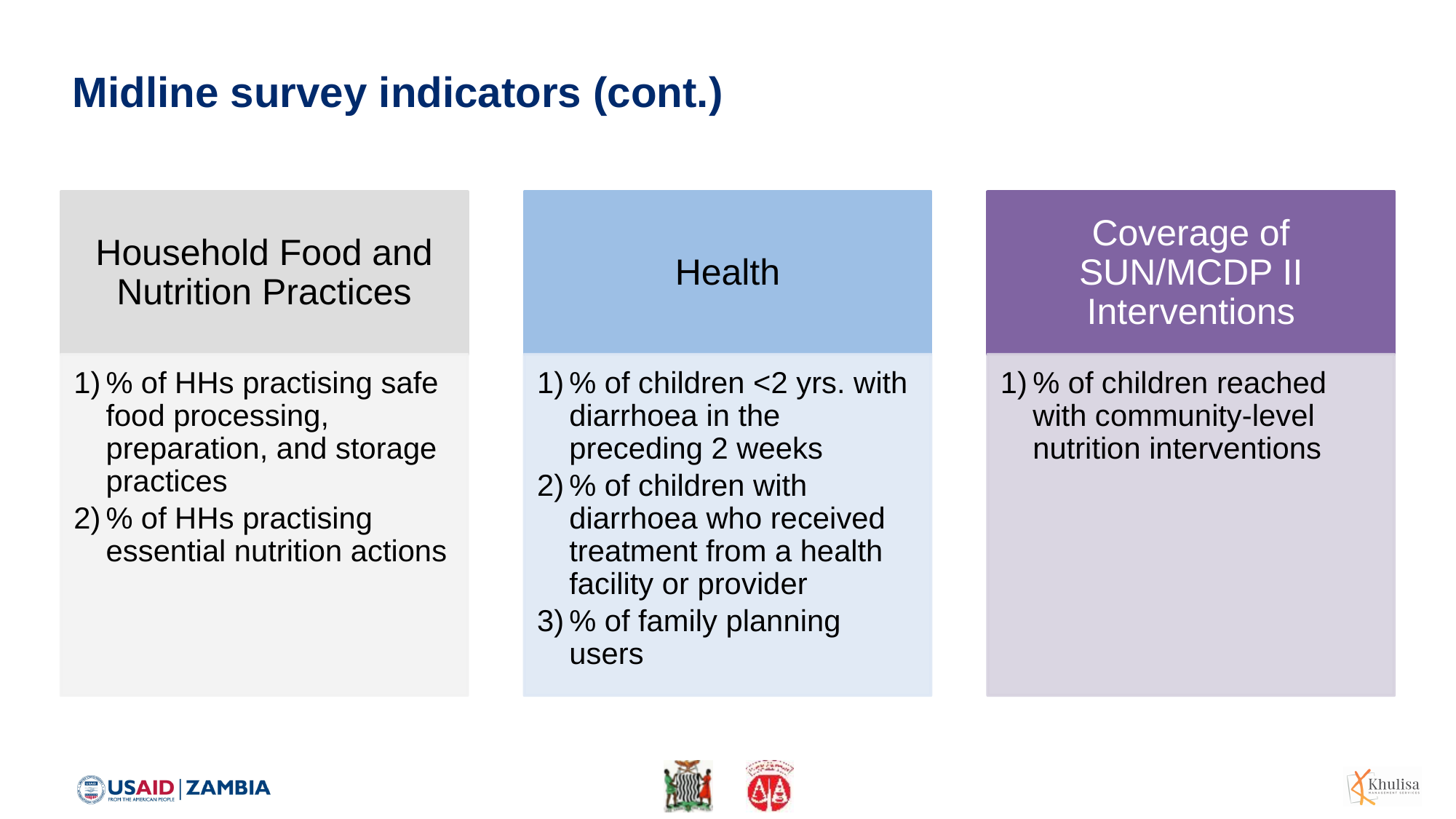

# Midline survey indicators (cont.)
Household Food and Nutrition Practices
% of HHs practising safe food processing, preparation, and storage practices
% of HHs practising essential nutrition actions
Health
% of children <2 yrs. with diarrhoea in the preceding 2 weeks
% of children with diarrhoea who received treatment from a health facility or provider
% of family planning users
Coverage of SUN/MCDP II Interventions
% of children reached with community-level nutrition interventions